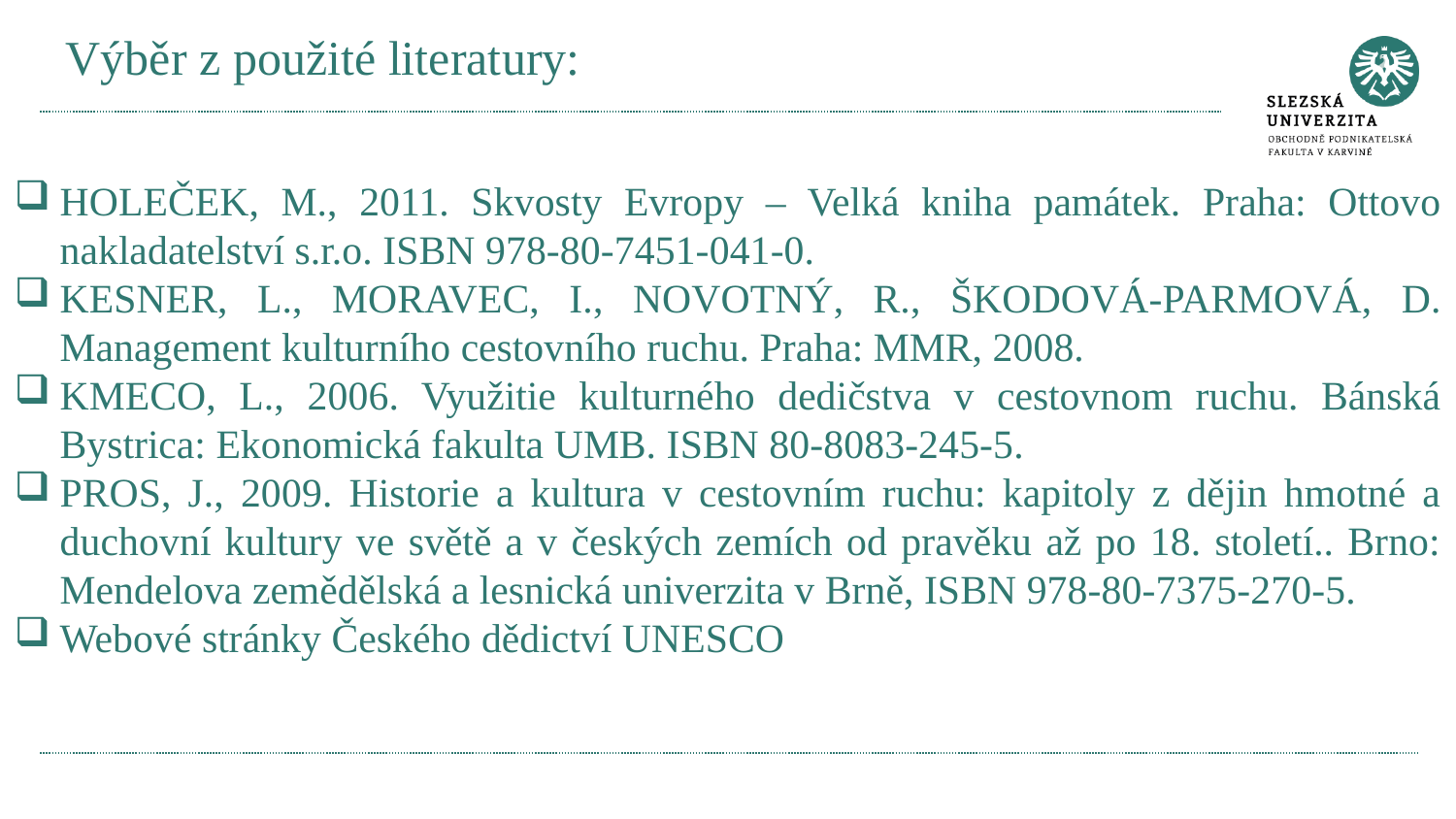

# Výběr z použité literatury:
HOLEČEK, M., 2011. Skvosty Evropy – Velká kniha památek. Praha: Ottovo nakladatelství s.r.o. ISBN 978-80-7451-041-0.
KESNER, L., MORAVEC, I., NOVOTNÝ, R., ŠKODOVÁ-PARMOVÁ, D. Management kulturního cestovního ruchu. Praha: MMR, 2008.
KMECO, L., 2006. Využitie kulturného dedičstva v cestovnom ruchu. Bánská Bystrica: Ekonomická fakulta UMB. ISBN 80-8083-245-5.
PROS, J., 2009. Historie a kultura v cestovním ruchu: kapitoly z dějin hmotné a duchovní kultury ve světě a v českých zemích od pravěku až po 18. století.. Brno: Mendelova zemědělská a lesnická univerzita v Brně, ISBN 978-80-7375-270-5.
Webové stránky Českého dědictví UNESCO